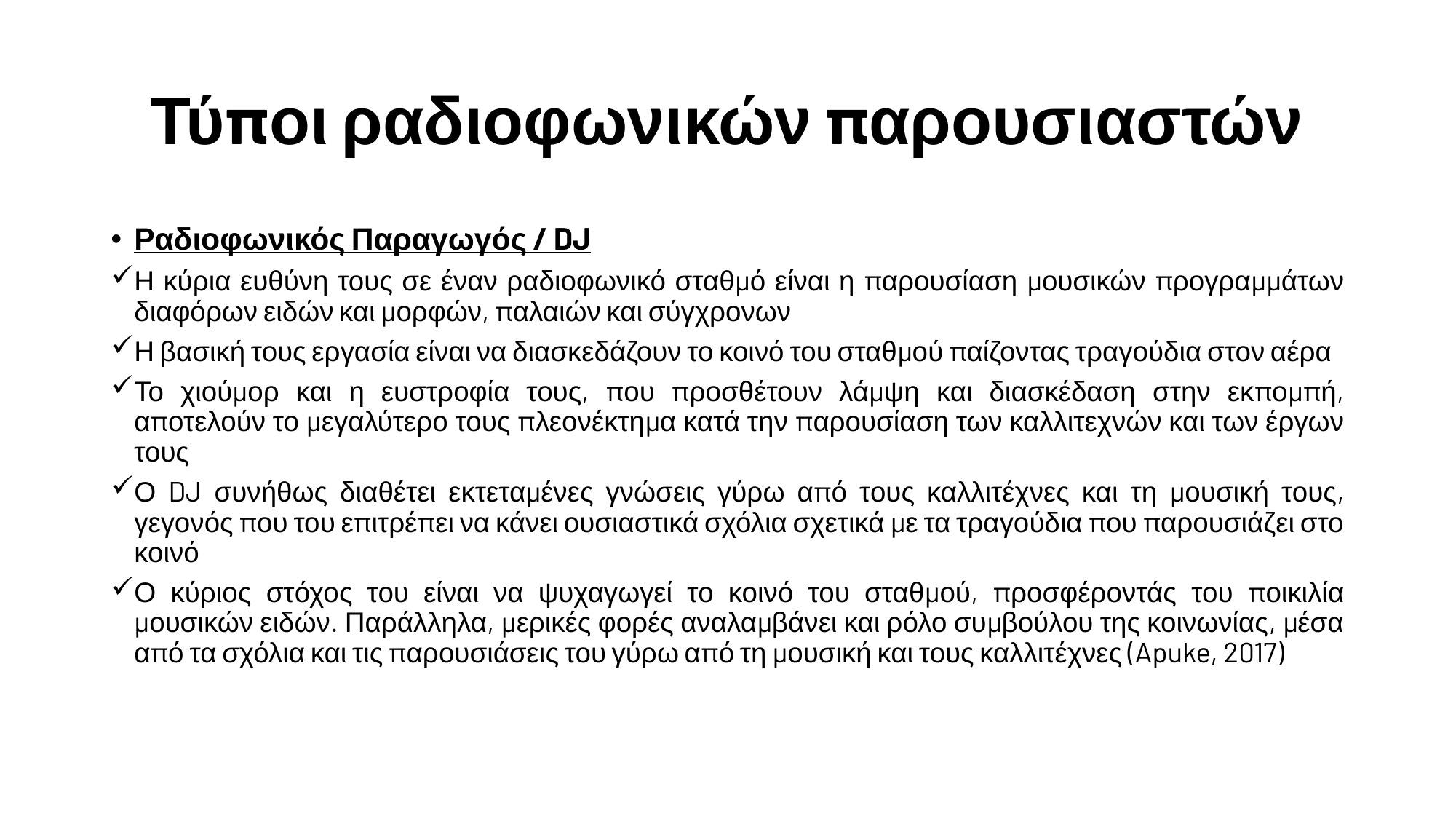

# Τύποι ραδιοφωνικών παρουσιαστών
Ραδιοφωνικός Παραγωγός / DJ
Η κύρια ευθύνη τους σε έναν ραδιοφωνικό σταθμό είναι η παρουσίαση μουσικών προγραμμάτων διαφόρων ειδών και μορφών, παλαιών και σύγχρονων
Η βασική τους εργασία είναι να διασκεδάζουν το κοινό του σταθμού παίζοντας τραγούδια στον αέρα
Το χιούμορ και η ευστροφία τους, που προσθέτουν λάμψη και διασκέδαση στην εκπομπή, αποτελούν το μεγαλύτερο τους πλεονέκτημα κατά την παρουσίαση των καλλιτεχνών και των έργων τους
Ο DJ συνήθως διαθέτει εκτεταμένες γνώσεις γύρω από τους καλλιτέχνες και τη μουσική τους, γεγονός που του επιτρέπει να κάνει ουσιαστικά σχόλια σχετικά με τα τραγούδια που παρουσιάζει στο κοινό
Ο κύριος στόχος του είναι να ψυχαγωγεί το κοινό του σταθμού, προσφέροντάς του ποικιλία μουσικών ειδών. Παράλληλα, μερικές φορές αναλαμβάνει και ρόλο συμβούλου της κοινωνίας, μέσα από τα σχόλια και τις παρουσιάσεις του γύρω από τη μουσική και τους καλλιτέχνες (Apuke, 2017)